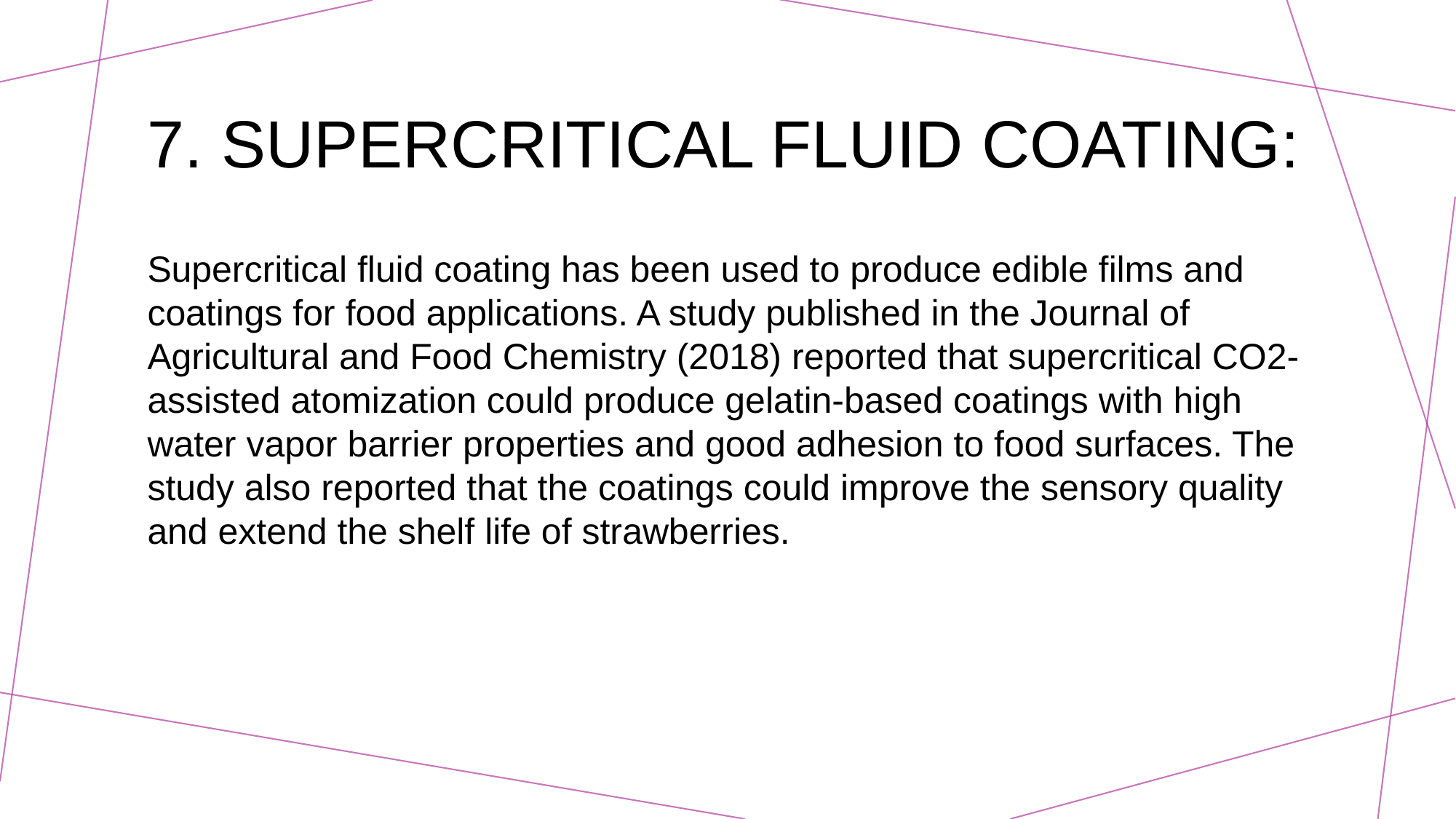

# 7. Supercritical Fluid Coating:
Supercritical fluid coating has been used to produce edible films and coatings for food applications. A study published in the Journal of Agricultural and Food Chemistry (2018) reported that supercritical CO2-assisted atomization could produce gelatin-based coatings with high water vapor barrier properties and good adhesion to food surfaces. The study also reported that the coatings could improve the sensory quality and extend the shelf life of strawberries.